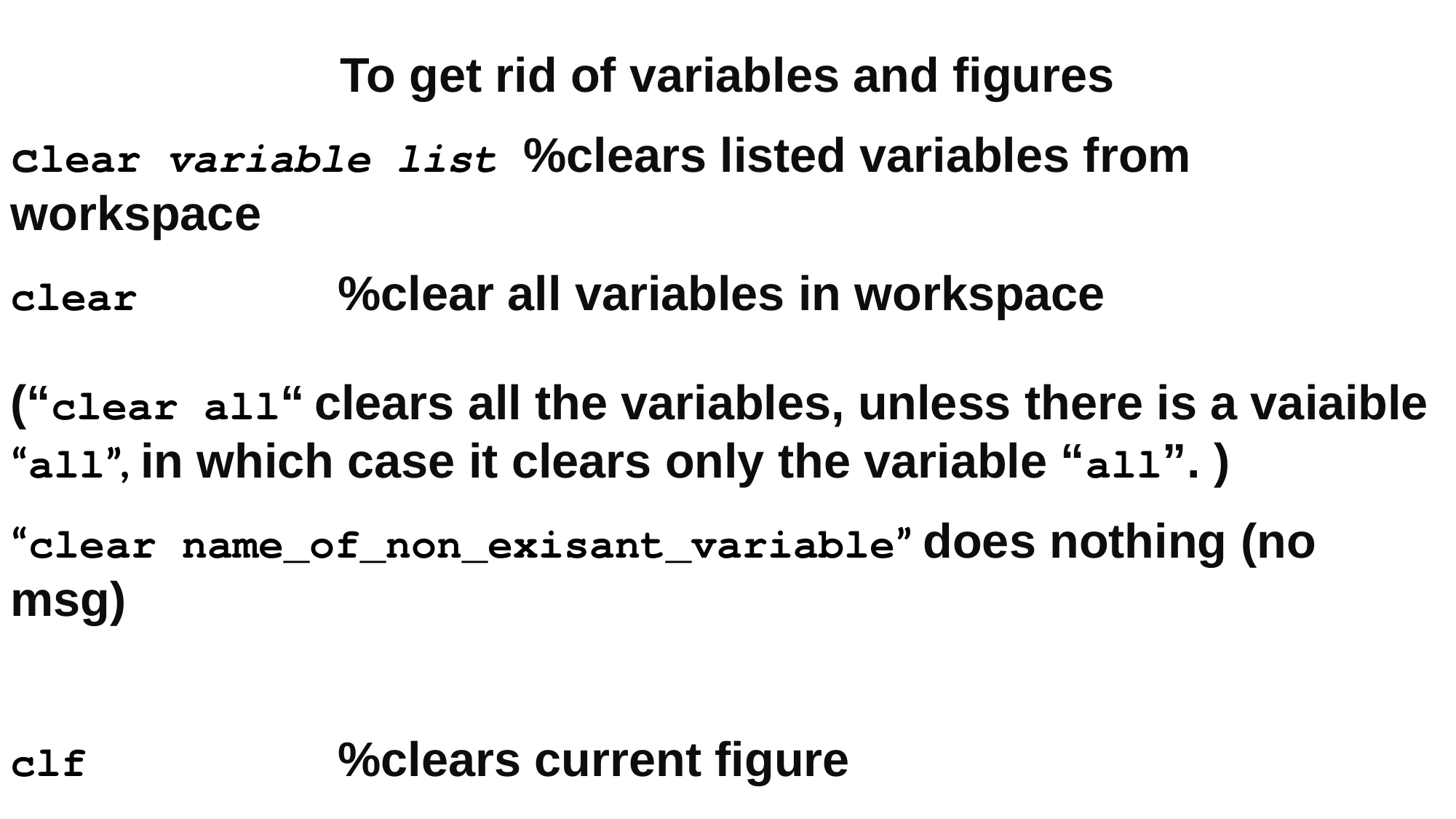

To get rid of variables and figures

clear variable list %clears listed variables from workspace

clear   		%clear all variables in workspace

(“clear all“ clears all the variables, unless there is a vaiaible “all”, in which case it clears only the variable “all”. )

“clear name_of_non_exisant_variable” does nothing (no msg)

clf			%clears current figure

close all	%closes all figures